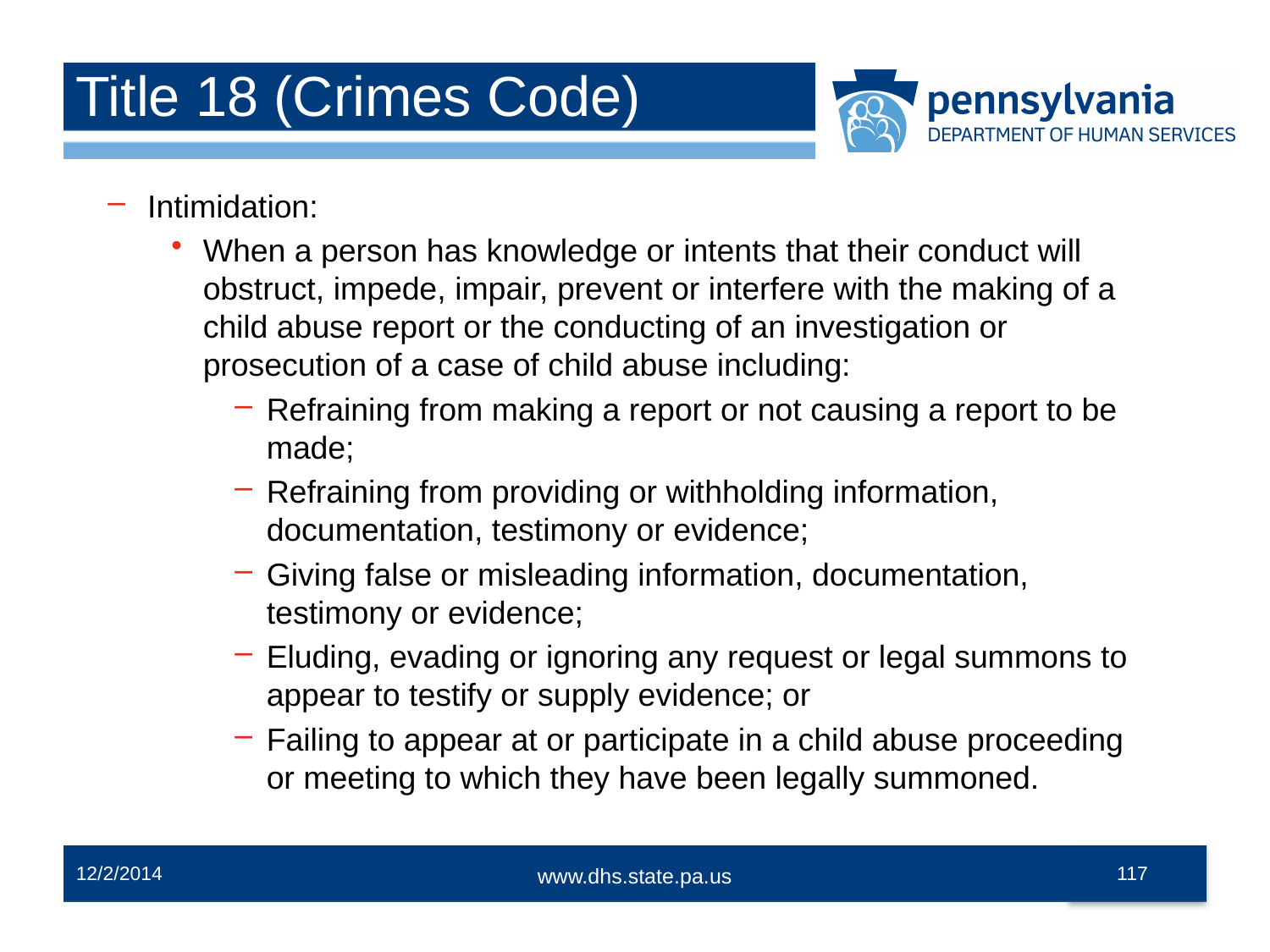

# Title 18 (Crimes Code)
Intimidation:
When a person has knowledge or intents that their conduct will obstruct, impede, impair, prevent or interfere with the making of a child abuse report or the conducting of an investigation or prosecution of a case of child abuse including:
Refraining from making a report or not causing a report to be made;
Refraining from providing or withholding information, documentation, testimony or evidence;
Giving false or misleading information, documentation, testimony or evidence;
Eluding, evading or ignoring any request or legal summons to appear to testify or supply evidence; or
Failing to appear at or participate in a child abuse proceeding or meeting to which they have been legally summoned.

12/2/2014
117